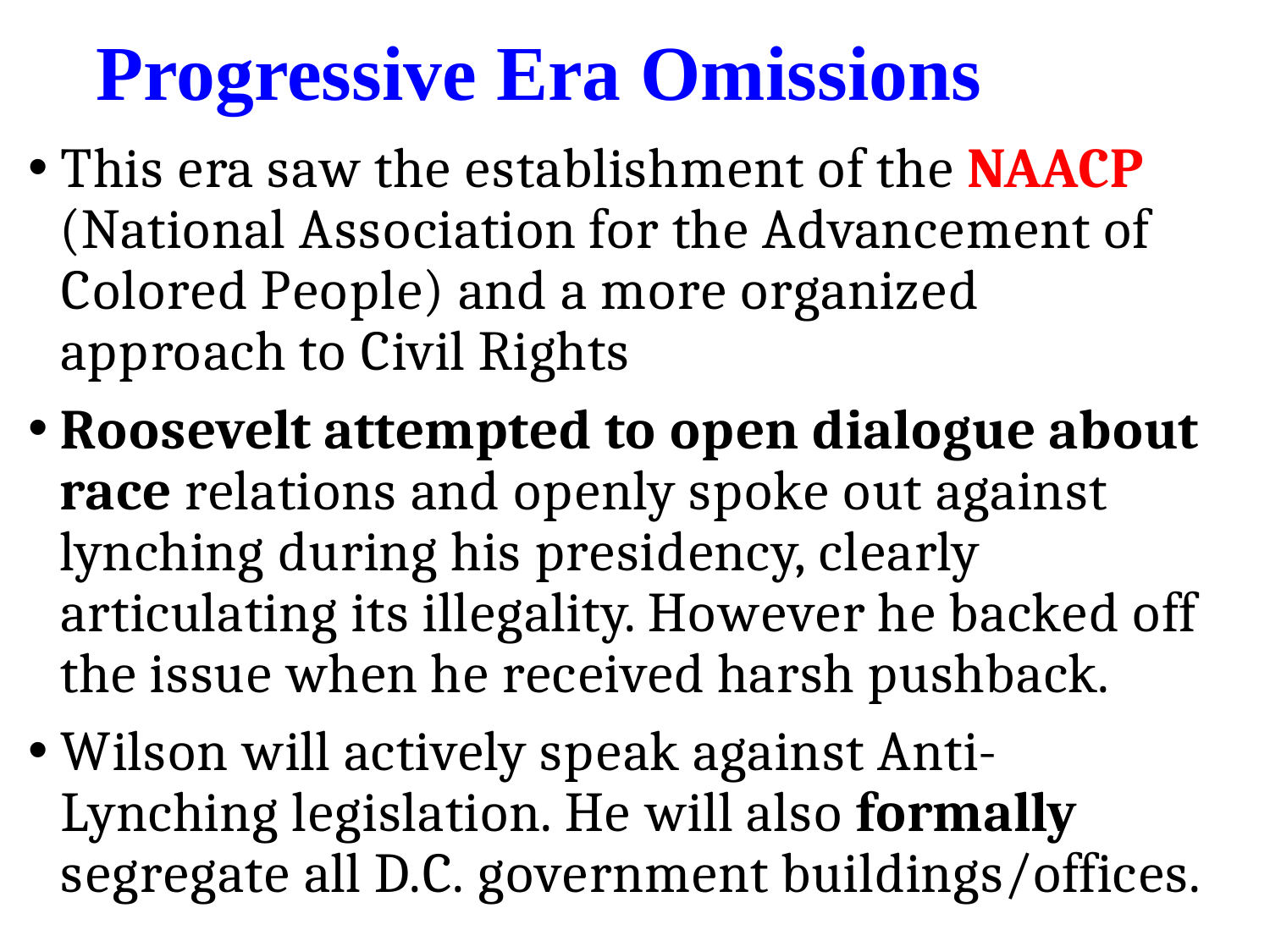

# Progressive Era Omissions
This era saw the establishment of the NAACP (National Association for the Advancement of Colored People) and a more organized approach to Civil Rights
Roosevelt attempted to open dialogue about race relations and openly spoke out against lynching during his presidency, clearly articulating its illegality. However he backed off the issue when he received harsh pushback.
Wilson will actively speak against Anti-Lynching legislation. He will also formally segregate all D.C. government buildings/offices.